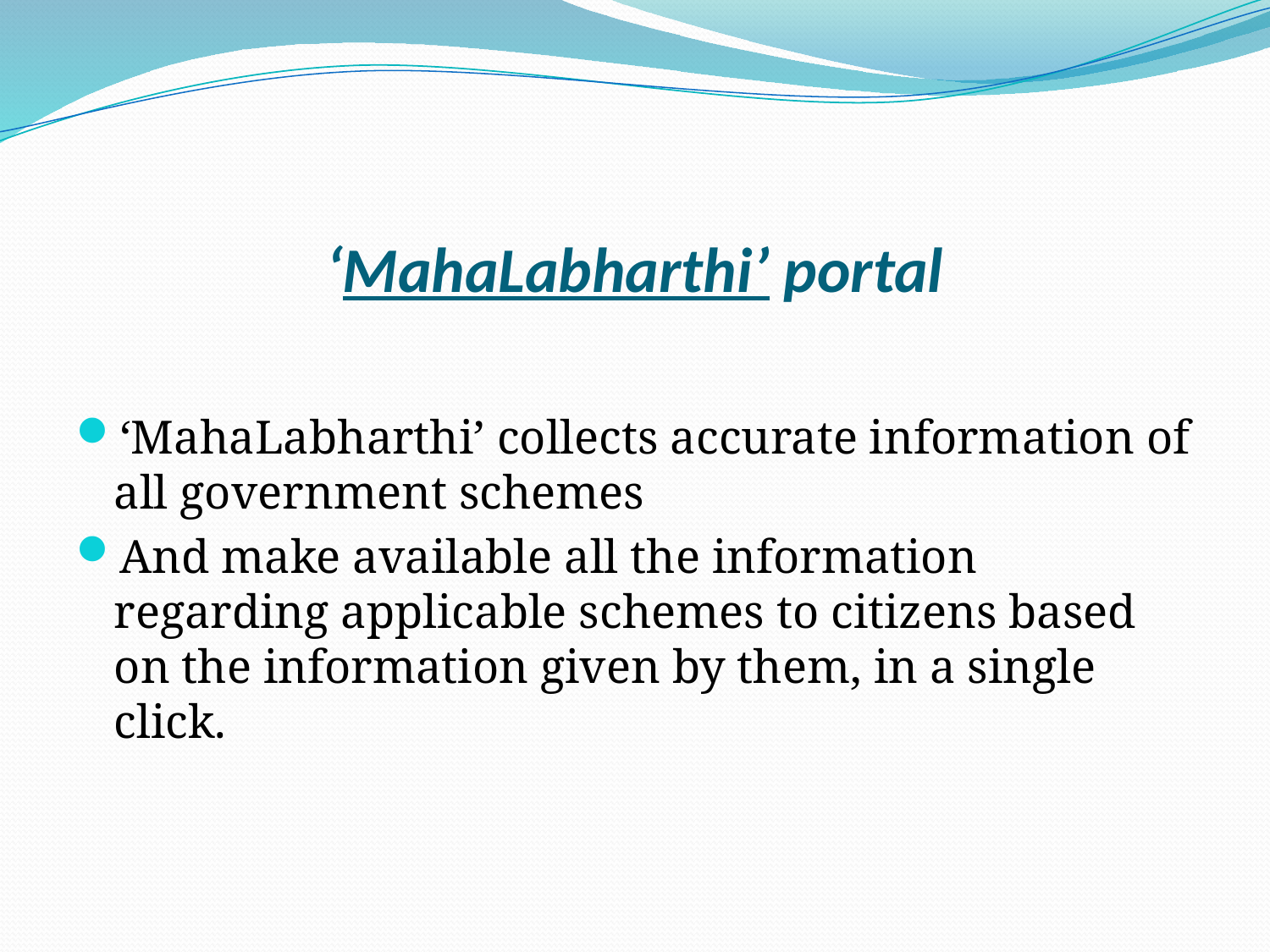

# ‘MahaLabharthi’ portal
‘MahaLabharthi’ collects accurate information of all government schemes
And make available all the information regarding applicable schemes to citizens based on the information given by them, in a single click.